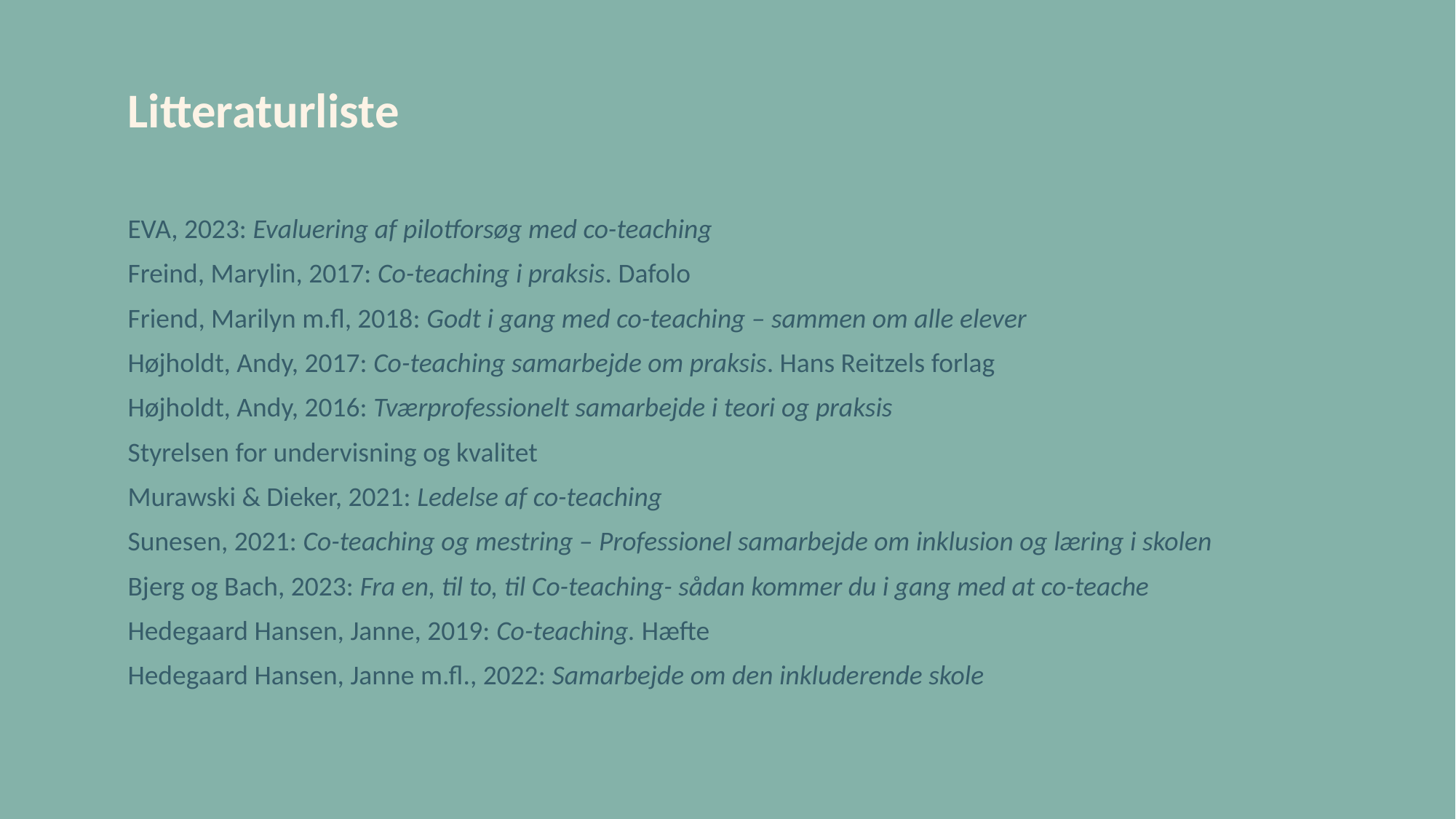

Litteraturliste
EVA, 2023: Evaluering af pilotforsøg med co-teaching
Freind, Marylin, 2017: Co-teaching i praksis. Dafolo
Friend, Marilyn m.fl, 2018: Godt i gang med co-teaching – sammen om alle elever
Højholdt, Andy, 2017: Co-teaching samarbejde om praksis. Hans Reitzels forlag
Højholdt, Andy, 2016: Tværprofessionelt samarbejde i teori og praksis
Styrelsen for undervisning og kvalitet
Murawski & Dieker, 2021: Ledelse af co-teaching
Sunesen, 2021: Co-teaching og mestring – Professionel samarbejde om inklusion og læring i skolen
Bjerg og Bach, 2023: Fra en, til to, til Co-teaching- sådan kommer du i gang med at co-teache
Hedegaard Hansen, Janne, 2019: Co-teaching. Hæfte
Hedegaard Hansen, Janne m.fl., 2022: Samarbejde om den inkluderende skole